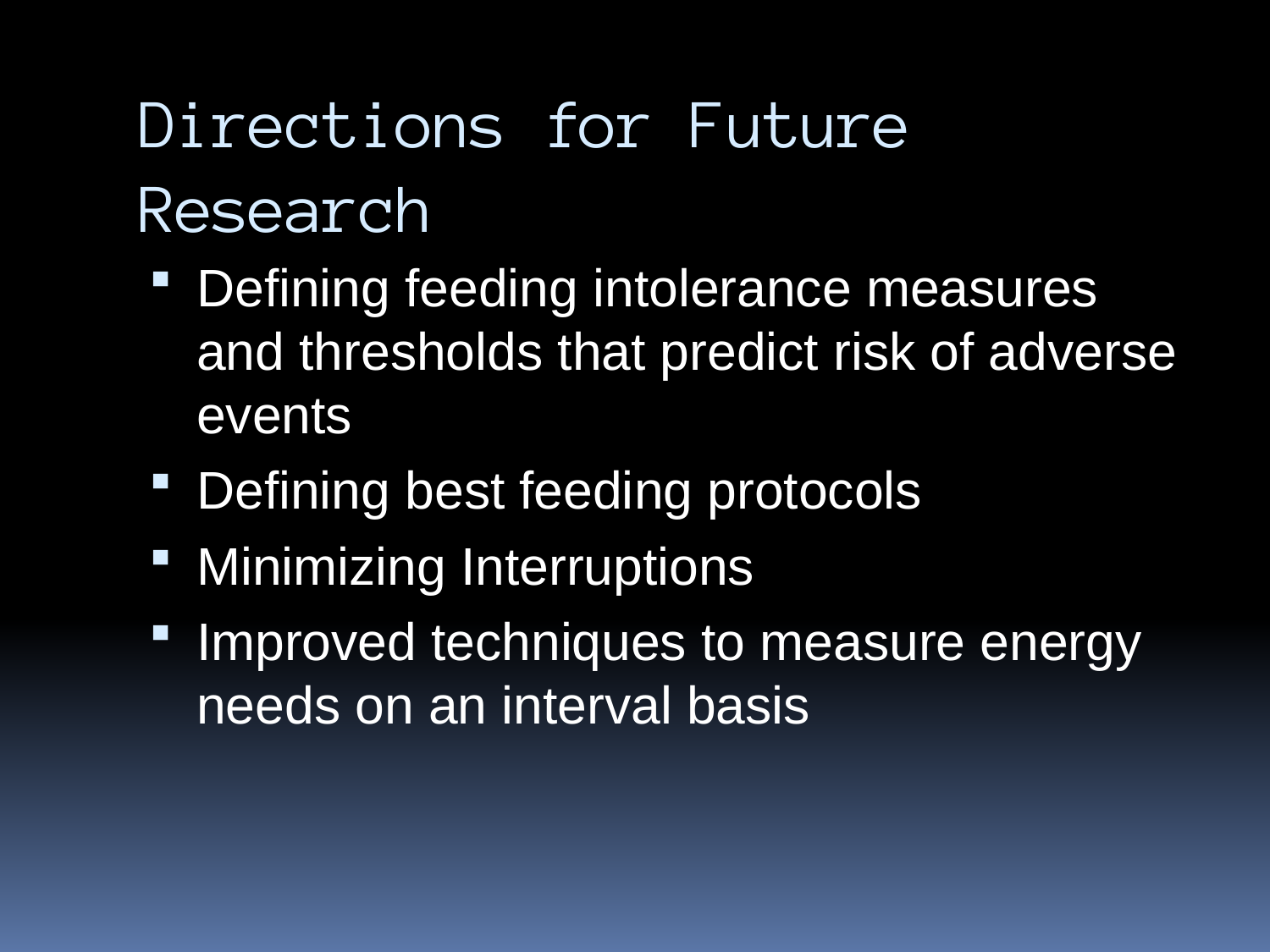

# Directions for Future Research
Defining feeding intolerance measures and thresholds that predict risk of adverse events
Defining best feeding protocols
Minimizing Interruptions
Improved techniques to measure energy needs on an interval basis